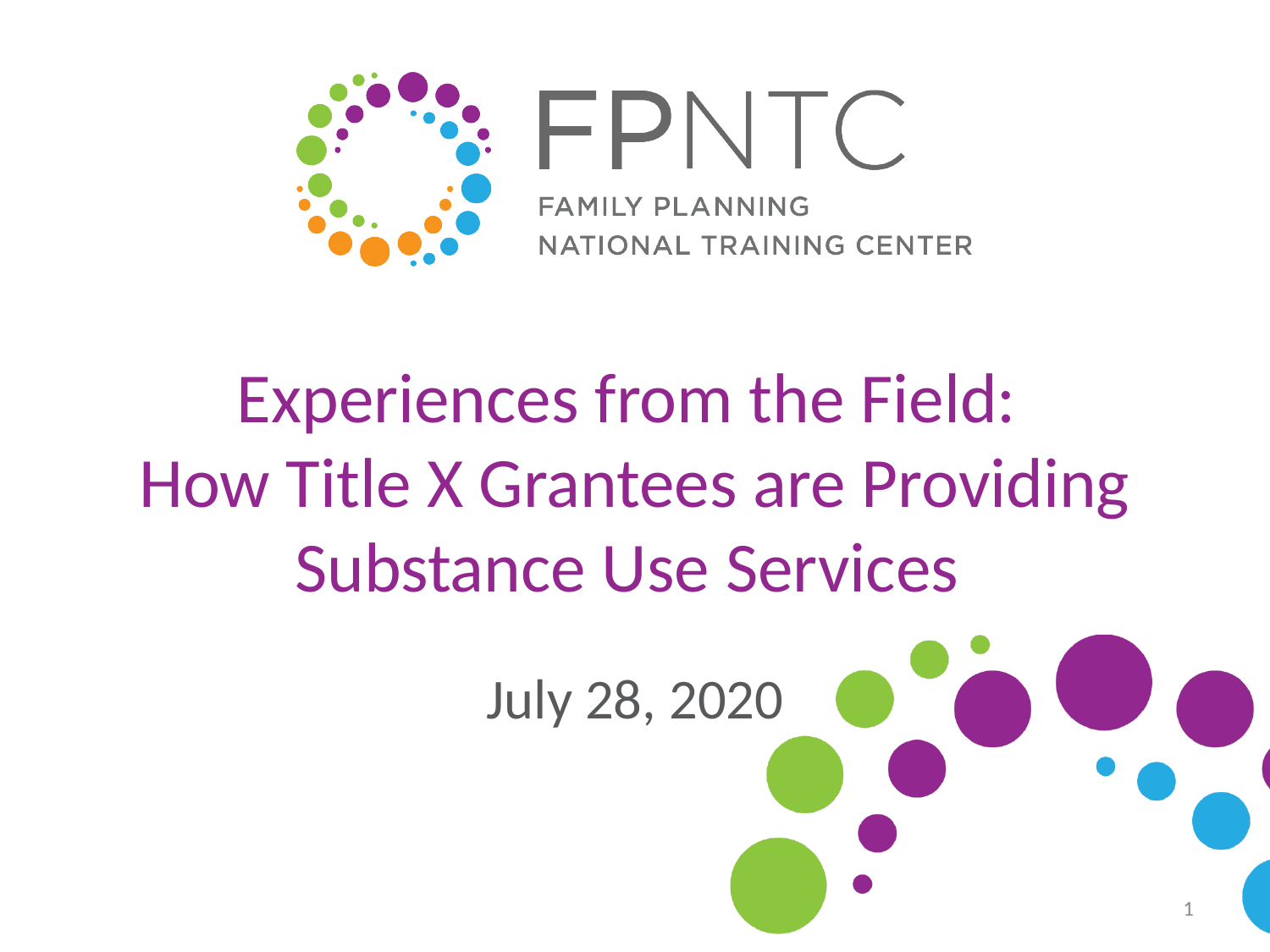

# Experiences from the Field: How Title X Grantees are Providing Substance Use Services
July 28, 2020
1